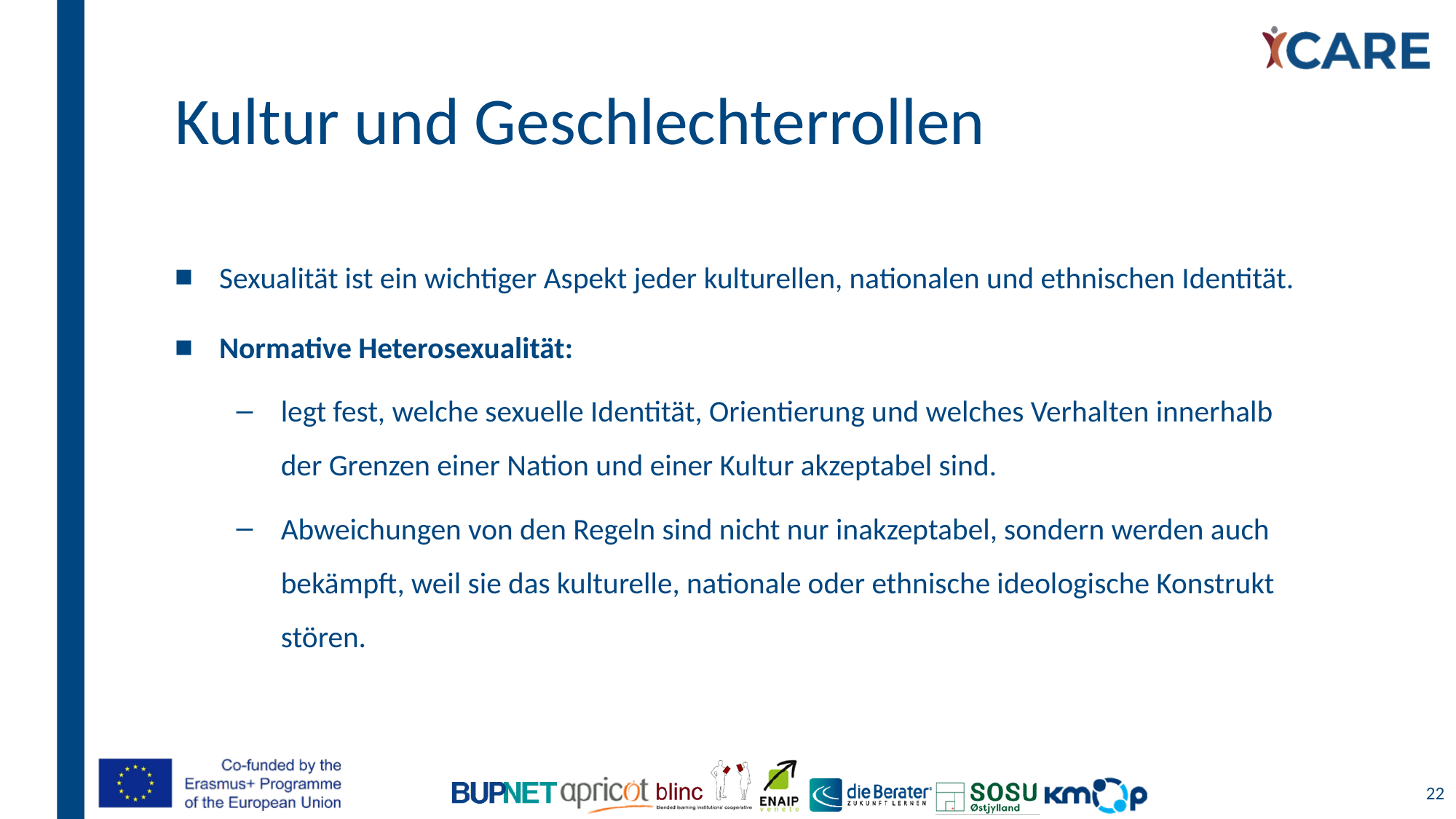

# Kultur und Geschlechterrollen

Sexualität ist ein wichtiger Aspekt jeder kulturellen, nationalen und ethnischen Identität.
Normative Heterosexualität:
legt fest, welche sexuelle Identität, Orientierung und welches Verhalten innerhalb der Grenzen einer Nation und einer Kultur akzeptabel sind.
Abweichungen von den Regeln sind nicht nur inakzeptabel, sondern werden auch bekämpft, weil sie das kulturelle, nationale oder ethnische ideologische Konstrukt stören.

22